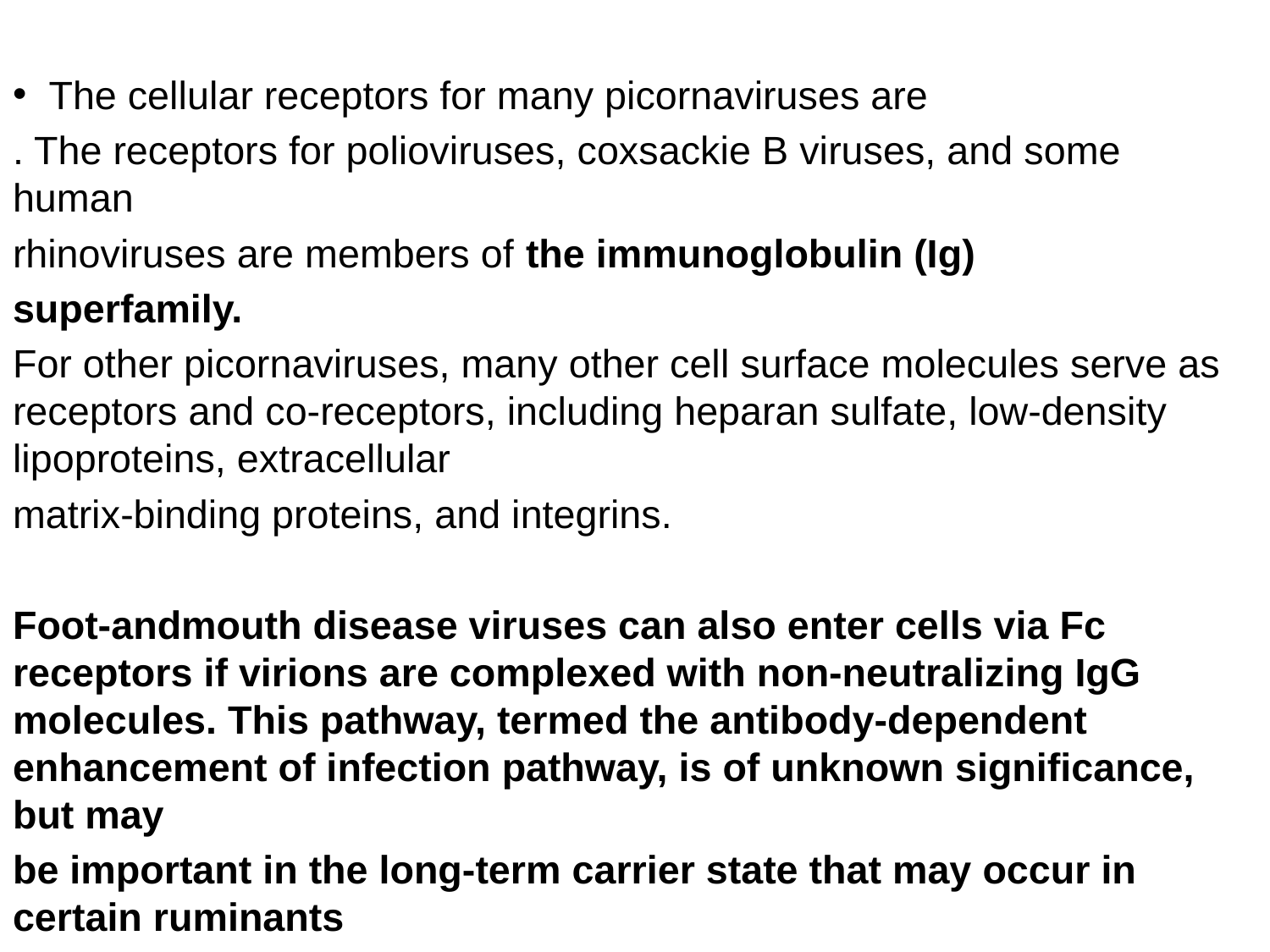

The cellular receptors for many picornaviruses are
. The receptors for polioviruses, coxsackie B viruses, and some human
rhinoviruses are members of the immunoglobulin (Ig)
superfamily.
For other picornaviruses, many other cell surface molecules serve as receptors and co-receptors, including heparan sulfate, low-density lipoproteins, extracellular
matrix-binding proteins, and integrins.

Foot-andmouth disease viruses can also enter cells via Fc receptors if virions are complexed with non-neutralizing IgG molecules. This pathway, termed the antibody-dependent enhancement of infection pathway, is of unknown significance, but may
be important in the long-term carrier state that may occur in certain ruminants